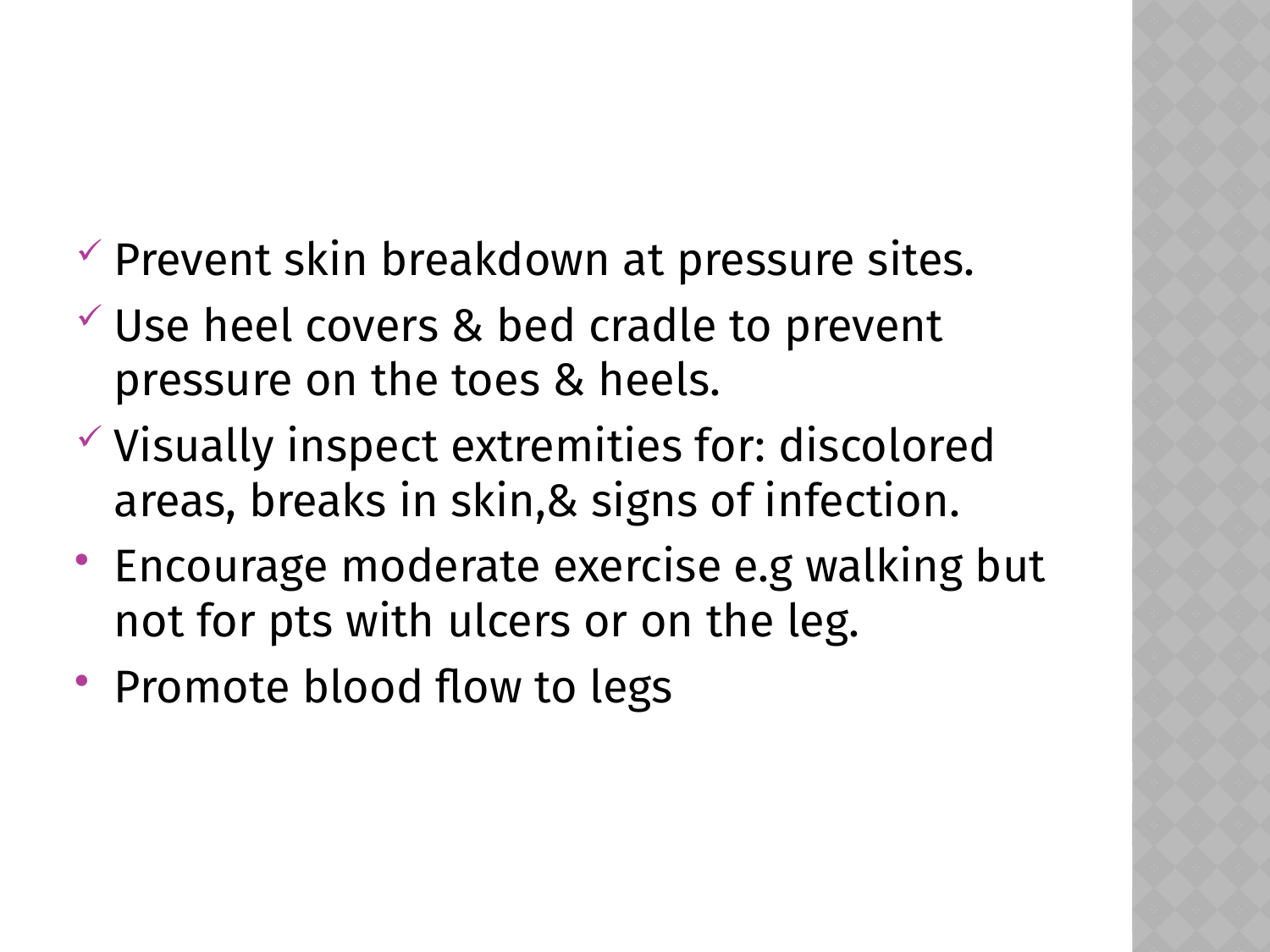

#
Prevent skin breakdown at pressure sites.
Use heel covers & bed cradle to prevent pressure on the toes & heels.
Visually inspect extremities for: discolored areas, breaks in skin,& signs of infection.
Encourage moderate exercise e.g walking but not for pts with ulcers or on the leg.
Promote blood flow to legs